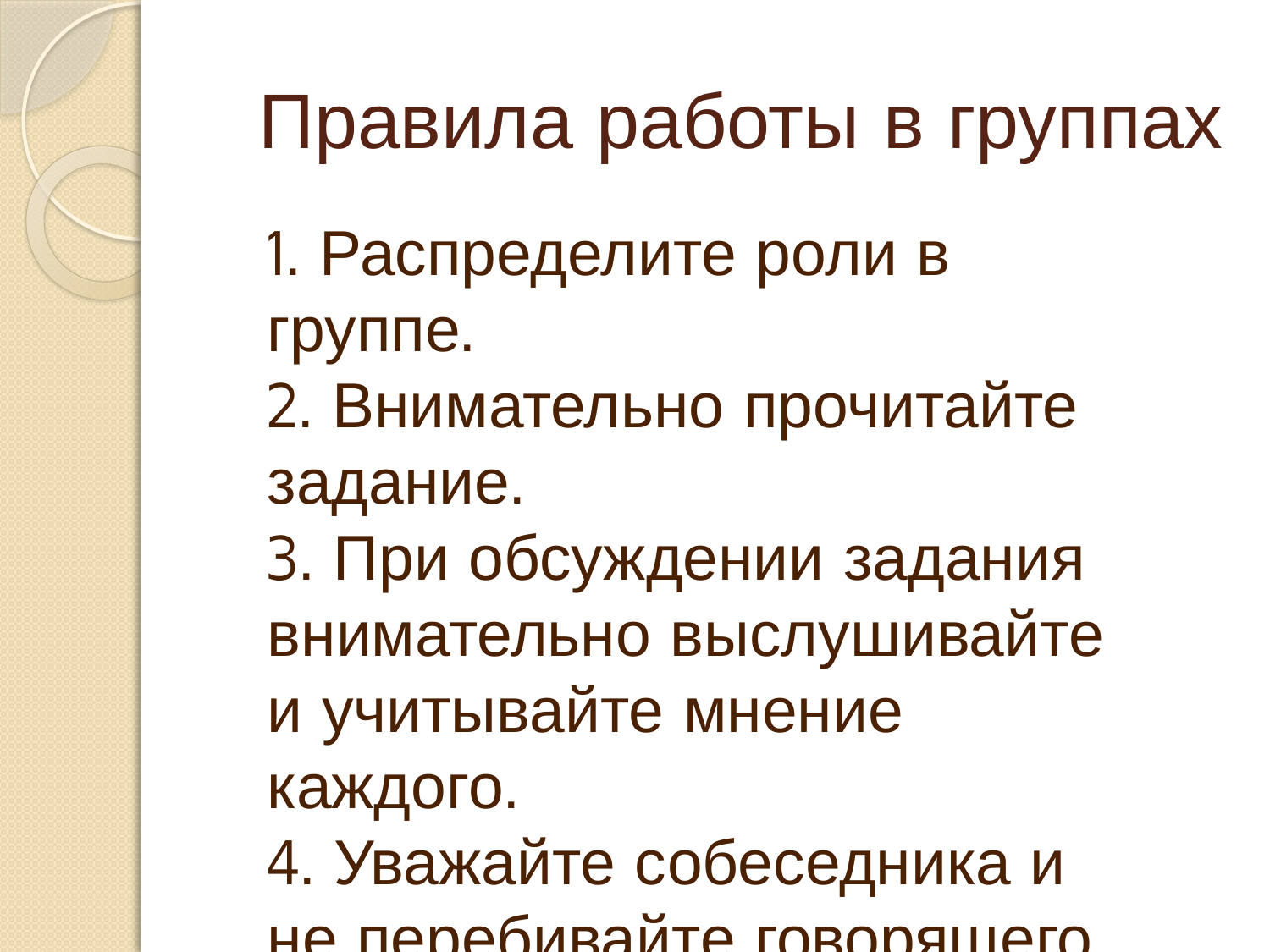

# Правила работы в группах
1. Распределите роли в группе.
2. Внимательно прочитайте задание.
3. При обсуждении задания внимательно выслушивайте и учитывайте мнение каждого.
4. Уважайте собеседника и не перебивайте говорящего.